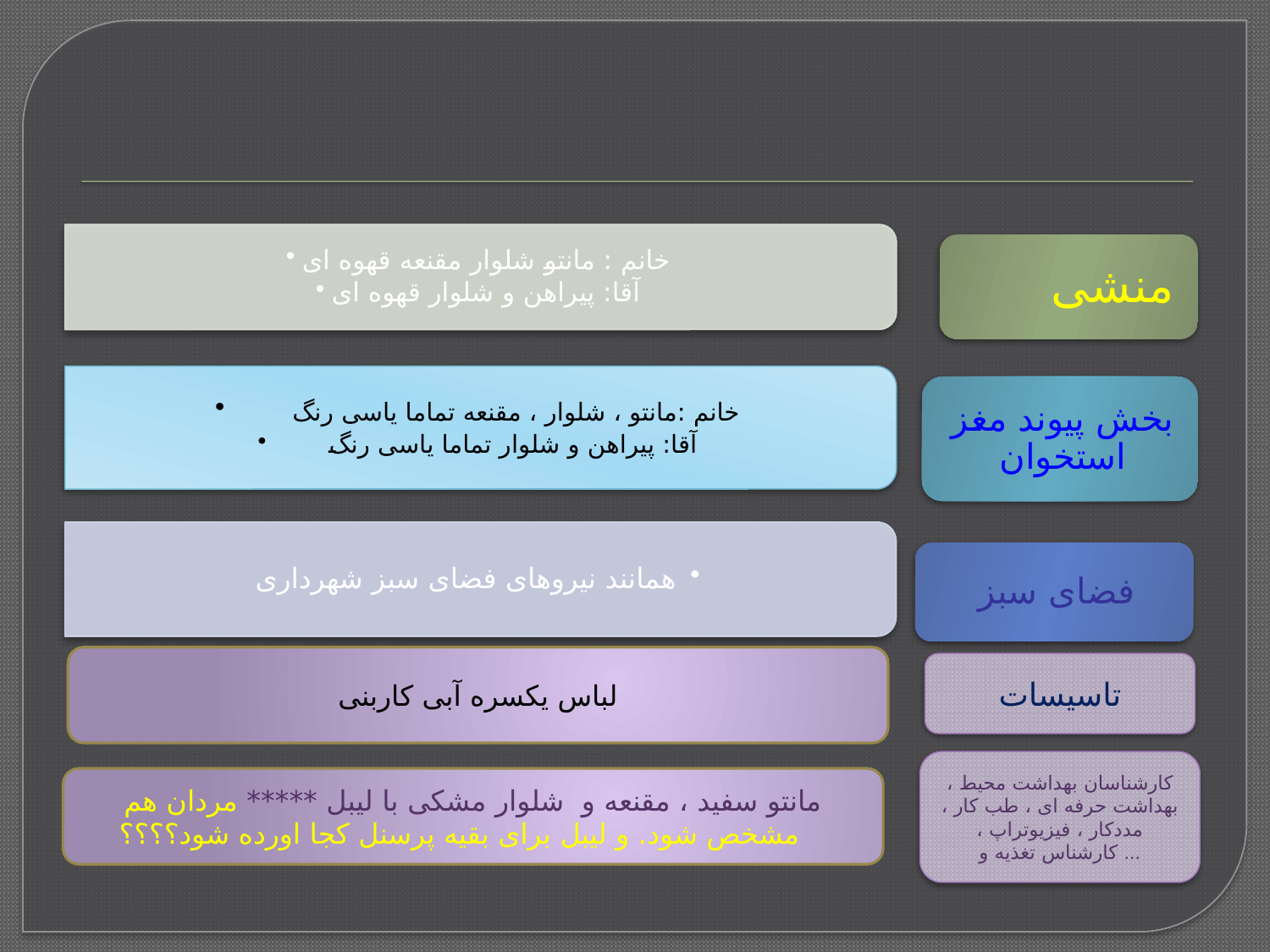

خانم : مانتو شلوار مقنعه قهوه ای
آقا: پیراهن و شلوار قهوه ای
منشی
      خانم :مانتو ، شلوار ، مقنعه تماما یاسی رنگ
       آقا: پیراهن و شلوار تماما یاسی رنگ
بخش پیوند مغز استخوان
همانند نیروهای فضای سبز شهرداری
فضای سبز
لباس یکسره آبی کاربنی
تاسیسات
کارشناسان بهداشت محیط ، بهداشت حرفه ای ، طب کار ، مددکار ، فیزیوتراپ ، کارشناس تغذیه و ...
مانتو سفید ، مقنعه و  شلوار مشکی با لیبل ***** مردان هم مشخص شود. و لیبل برای بقیه پرسنل کجا اورده شود؟؟؟؟